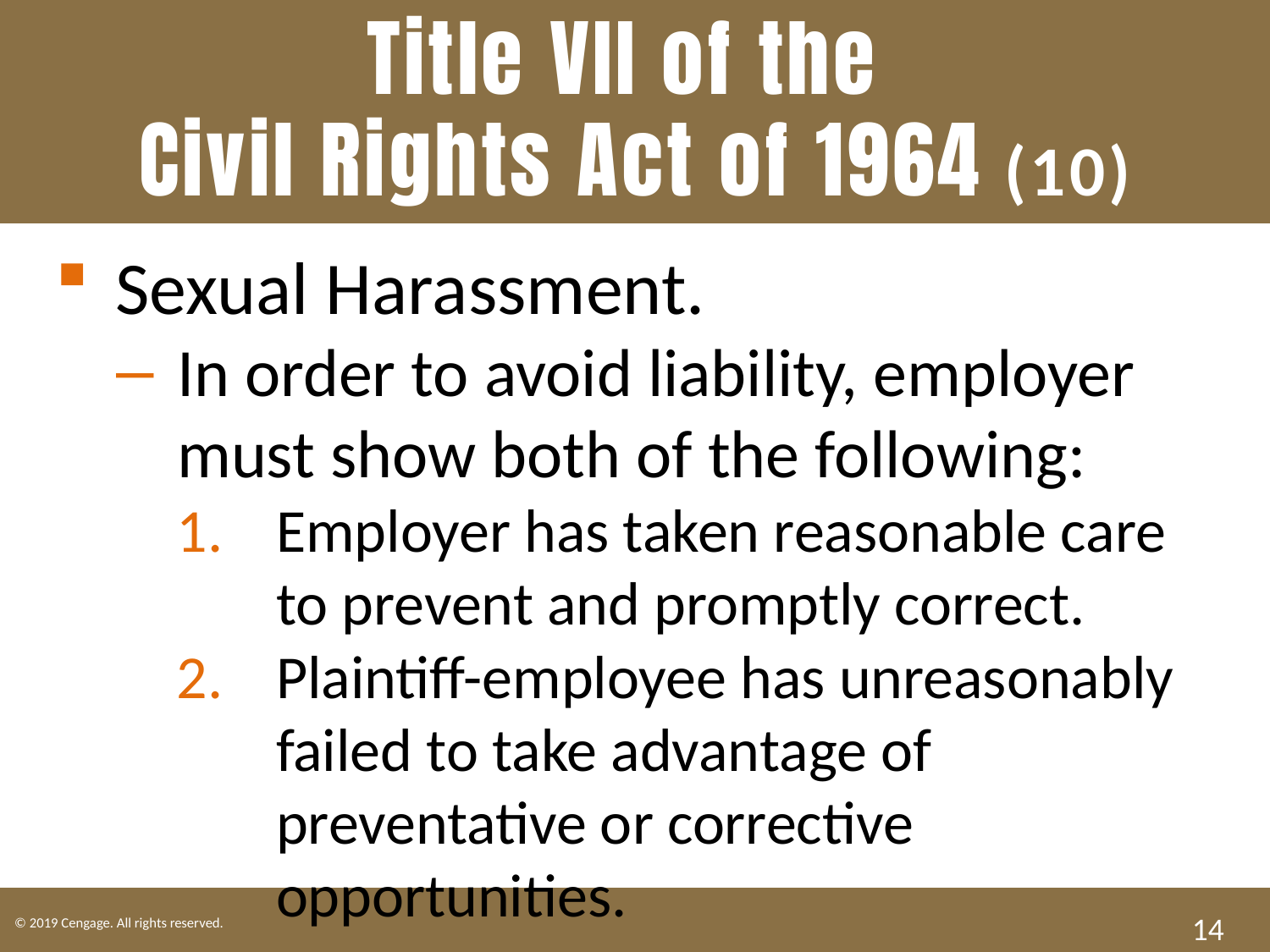

# Title VII of the Civil Rights Act of 1964 (10)
Sexual Harassment.
In order to avoid liability, employer must show both of the following:
Employer has taken reasonable care to prevent and promptly correct.
Plaintiff-employee has unreasonably failed to take advantage of preventative or corrective opportunities.
14